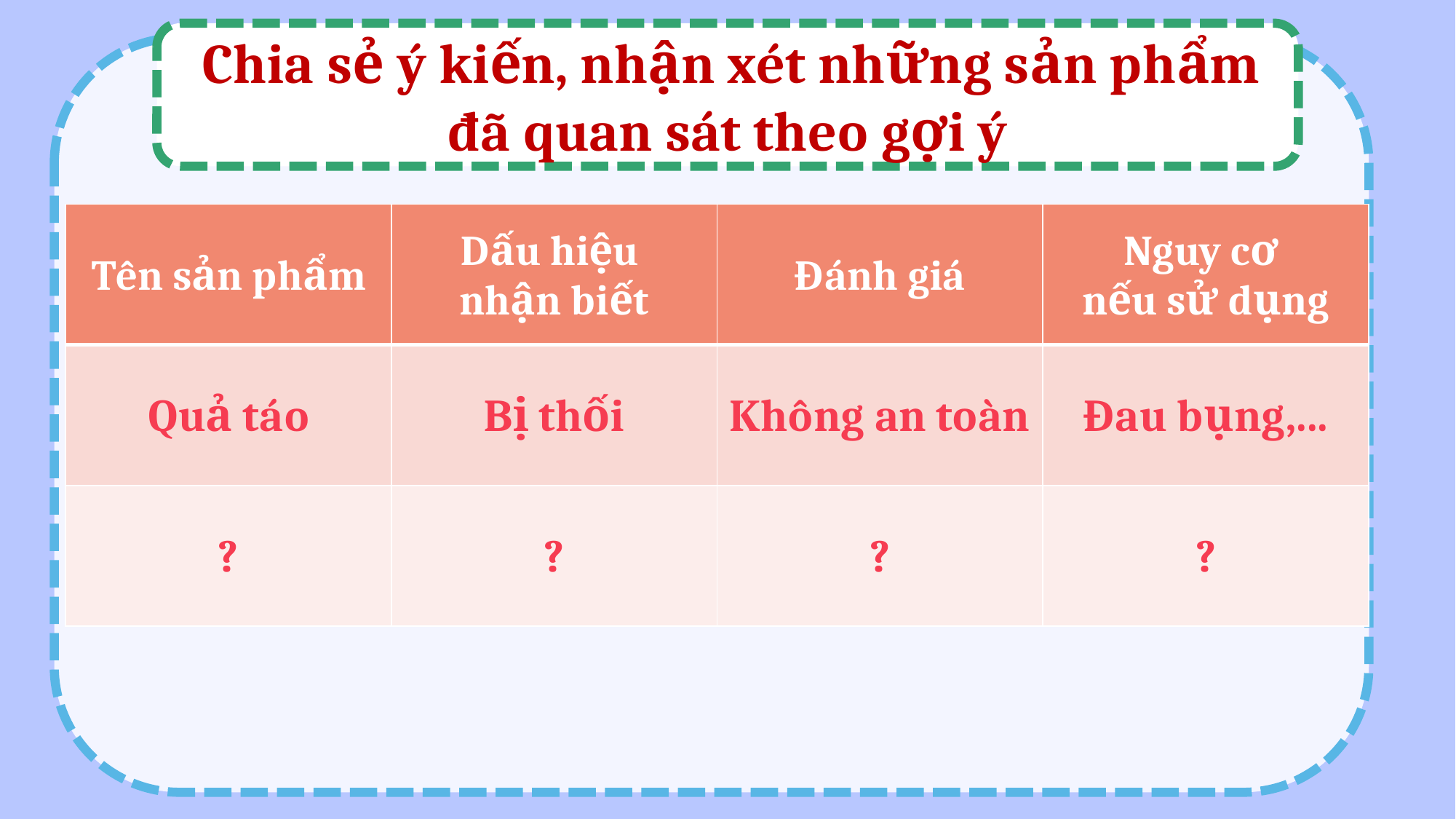

Chia sẻ ý kiến, nhận xét những sản phẩm đã quan sát theo gợi ý

| Tên sản phẩm | Dấu hiệu nhận biết | Đánh giá | Nguy cơ nếu sử dụng |
| --- | --- | --- | --- |
| Quả táo | Bị thối | Không an toàn | Đau bụng,... |
| ? | ? | ? | ? |